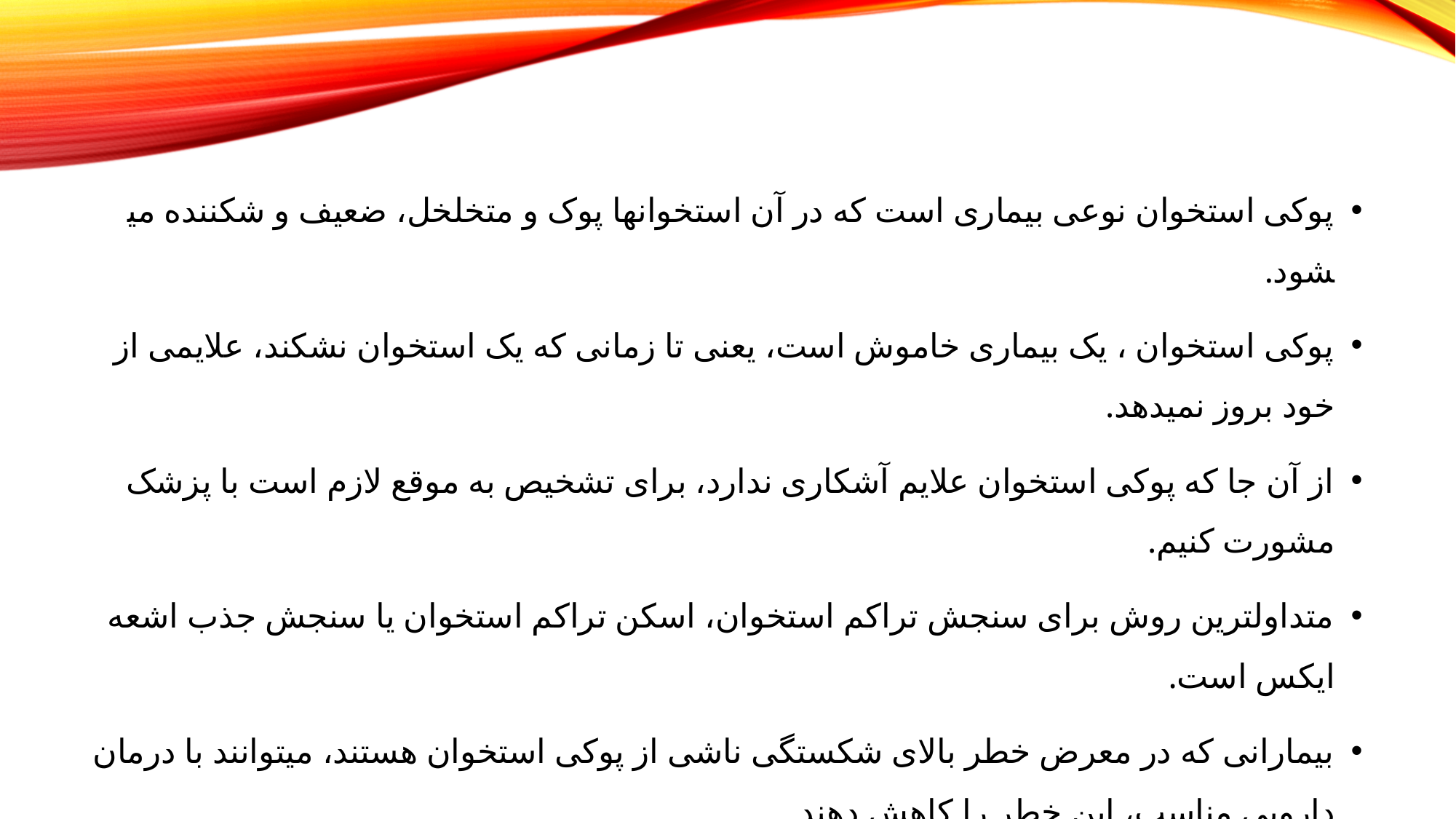

#
پوکی استخوان نوعی بیماری است که در آن استخوان­ها پوک و متخلخل، ضعیف و شکننده می­شود.
پوکی استخوان ، یک بیماری خاموش است، یعنی تا زمانی که یک استخوان نشکند، علایمی از خود بروز نمی­دهد.
از آن جا که پوکی استخوان علایم آشکاری ندارد، برای تشخیص به موقع لازم است با پزشک مشورت کنیم.
متداول­ترین روش برای سنجش تراکم استخوان، اسکن تراکم استخوان یا سنجش جذب اشعه ایکس است.
بیمارانی که در معرض خطر بالای شکستگی ناشی از پوکی استخوان هستند، می­توانند با درمان دارویی مناسب، این خطر را کاهش دهند.